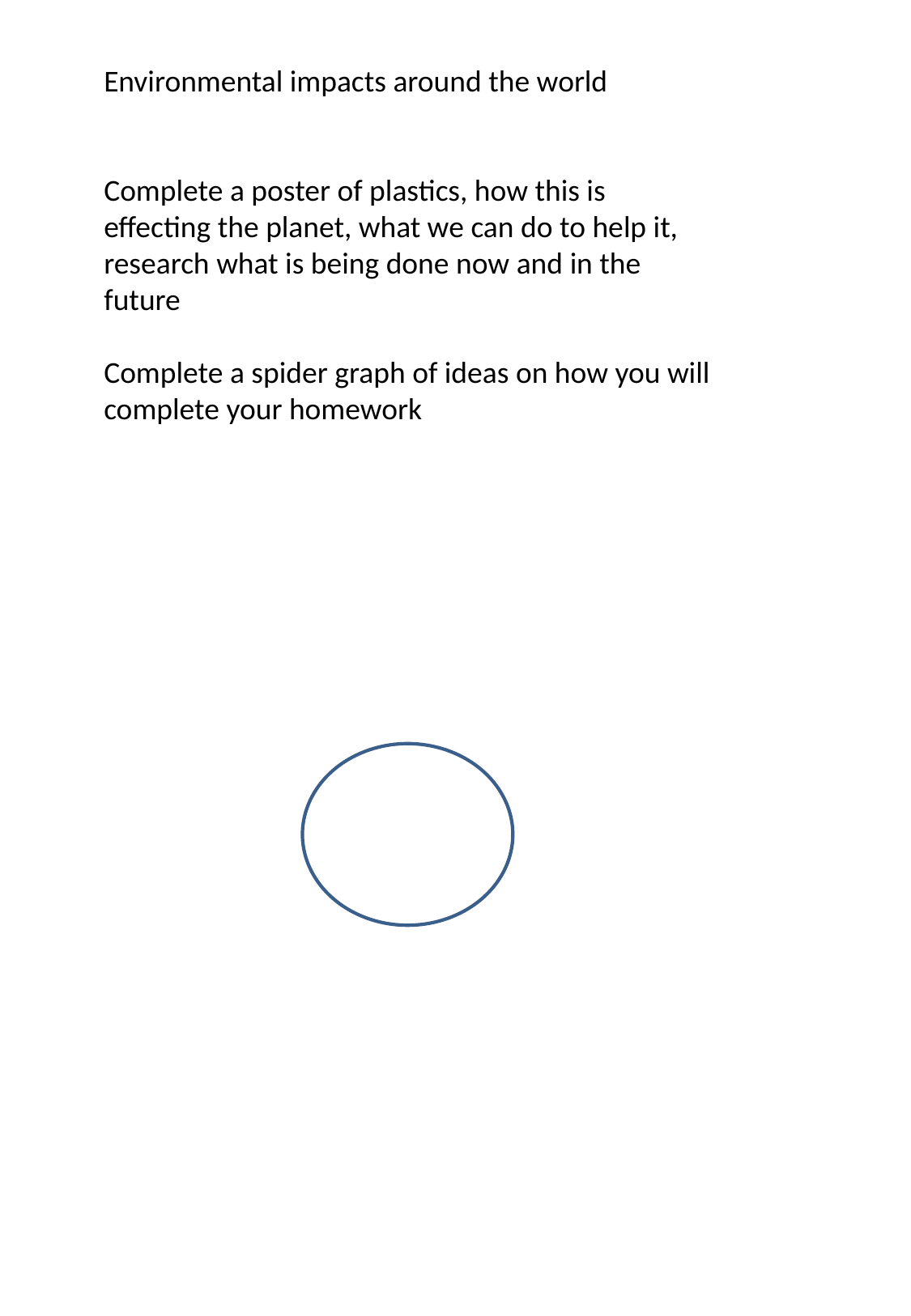

Environmental impacts around the world

Complete a poster of plastics, how this is effecting the planet, what we can do to help it, research what is being done now and in the future

Complete a spider graph of ideas on how you will complete your homework